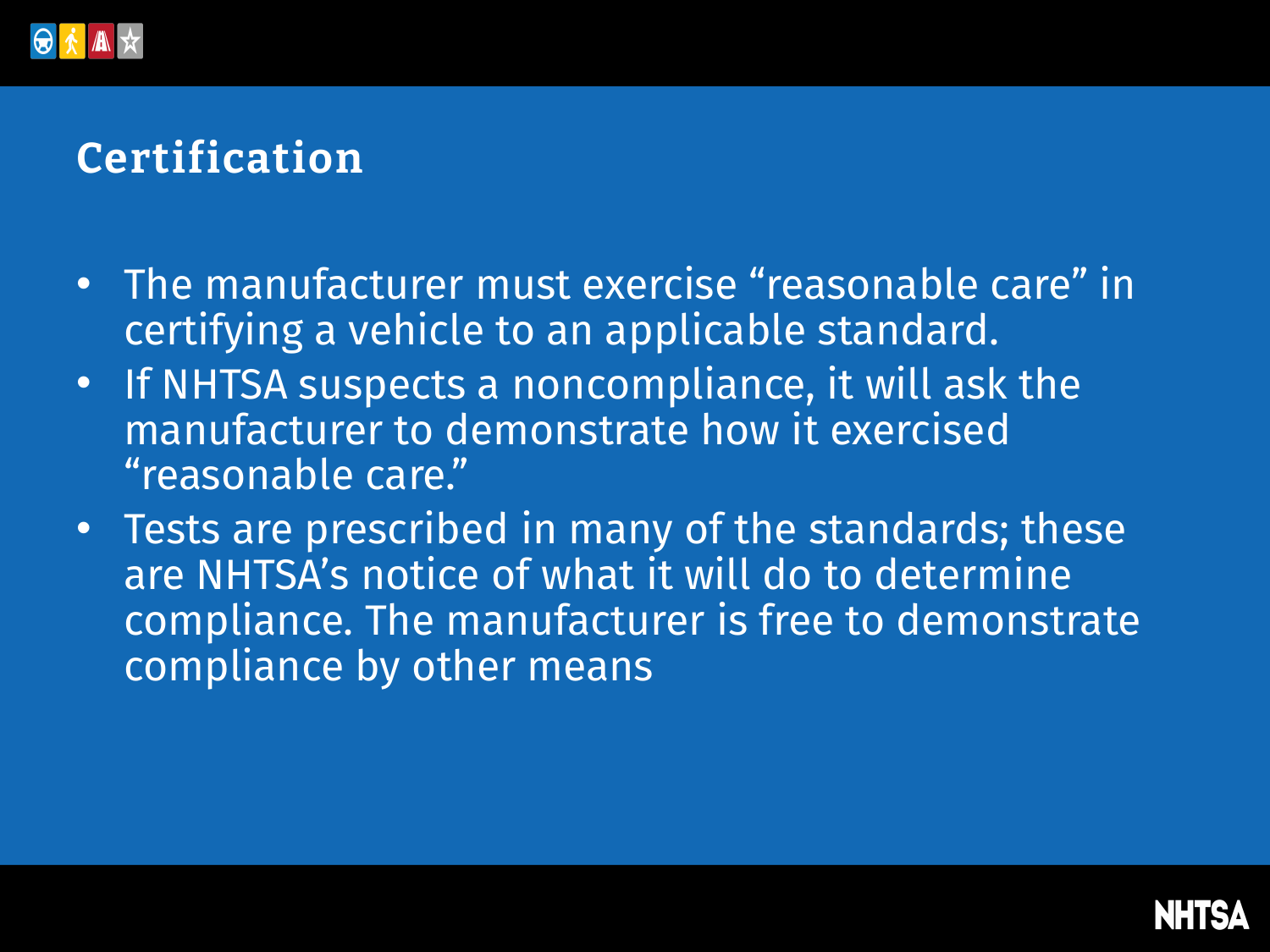

# Certification
The manufacturer must exercise “reasonable care” in certifying a vehicle to an applicable standard.
If NHTSA suspects a noncompliance, it will ask the manufacturer to demonstrate how it exercised “reasonable care.”
Tests are prescribed in many of the standards; these are NHTSA’s notice of what it will do to determine compliance. The manufacturer is free to demonstrate compliance by other means